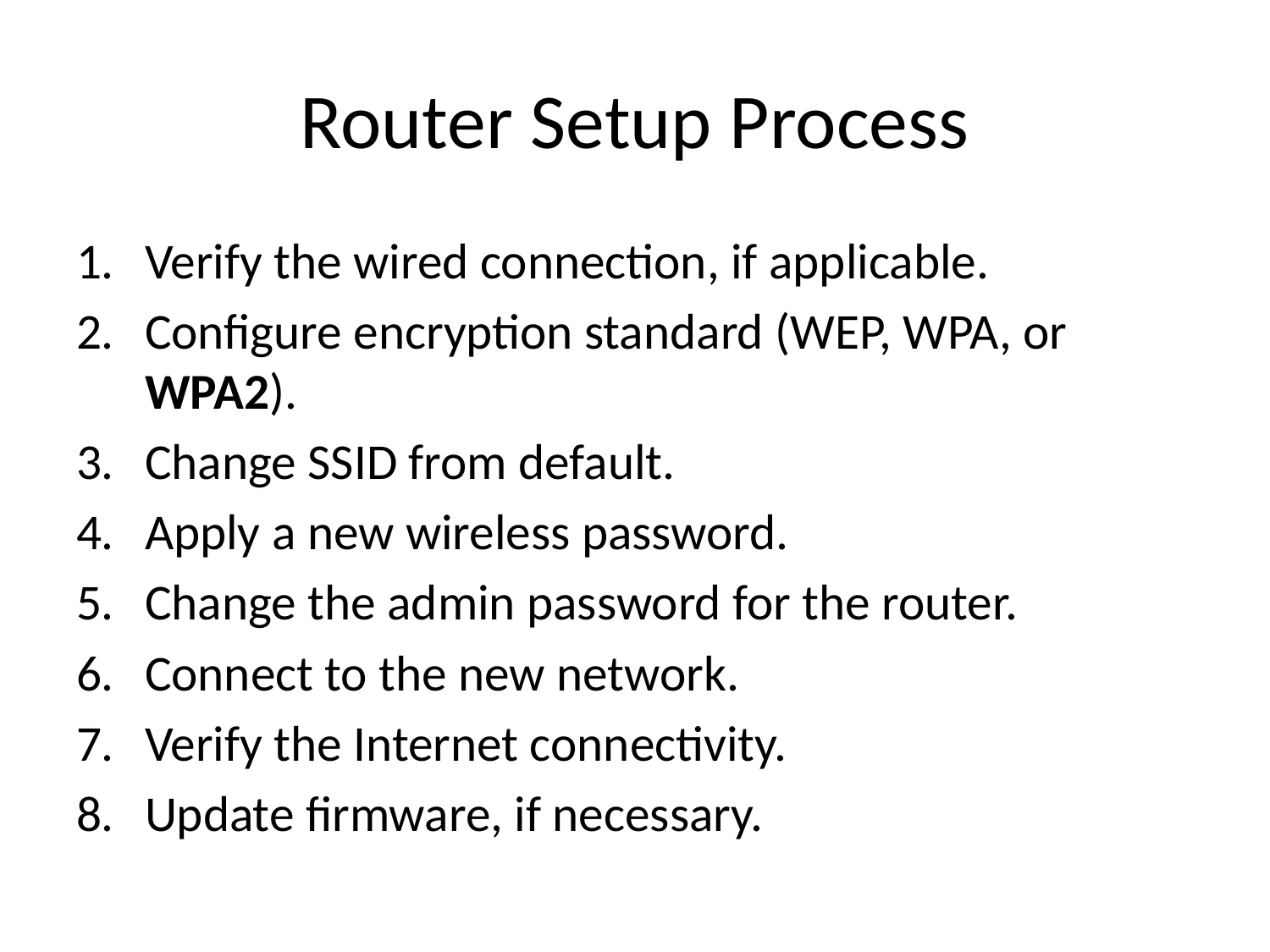

# Router Setup Process
Verify the wired connection, if applicable.
Configure encryption standard (WEP, WPA, or WPA2).
Change SSID from default.
Apply a new wireless password.
Change the admin password for the router.
Connect to the new network.
Verify the Internet connectivity.
Update firmware, if necessary.